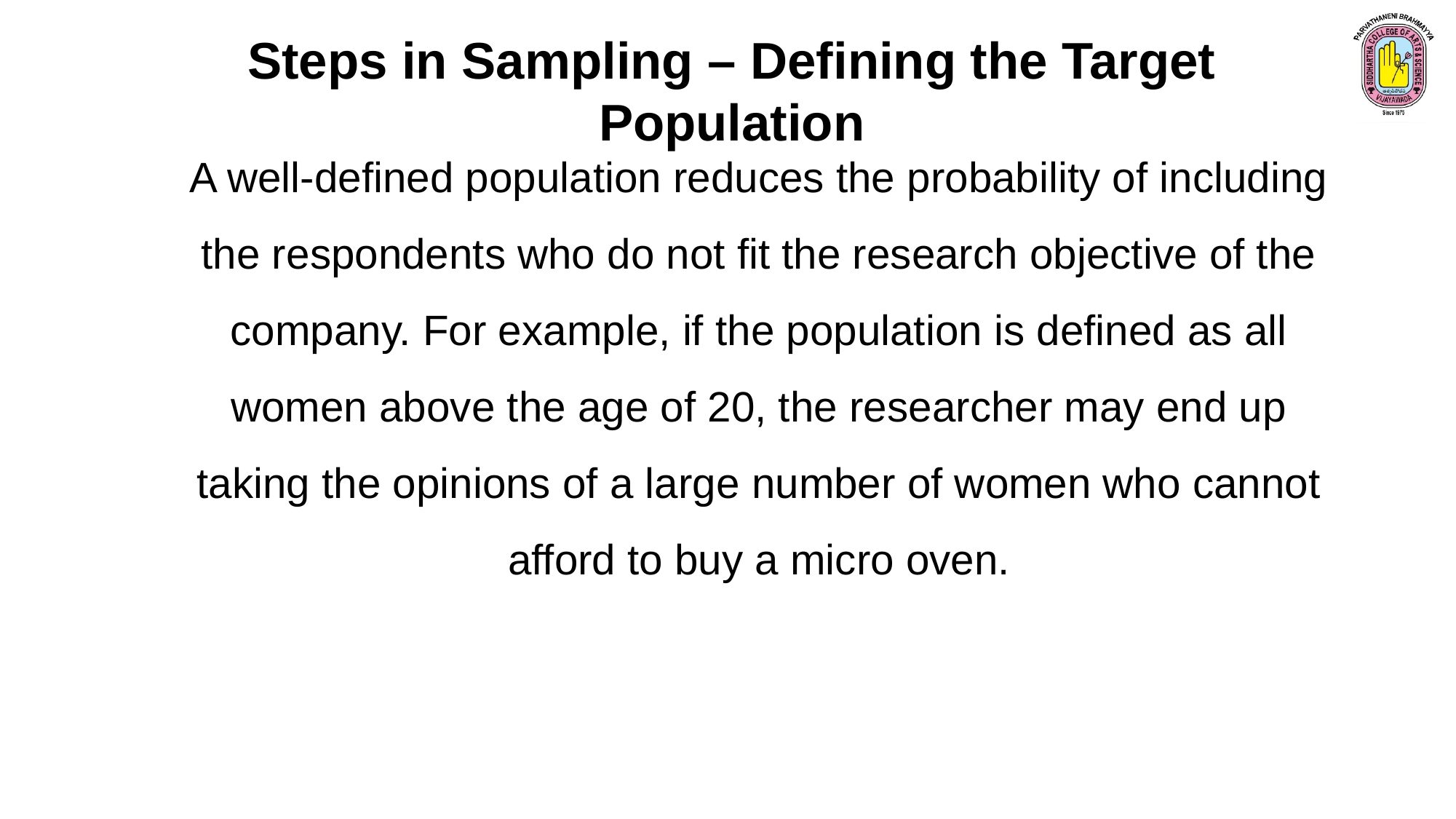

Steps in Sampling – Defining the Target Population
A well-defined population reduces the probability of including the respondents who do not fit the research objective of the company. For example, if the population is defined as all women above the age of 20, the researcher may end up taking the opinions of a large number of women who cannot afford to buy a micro oven.